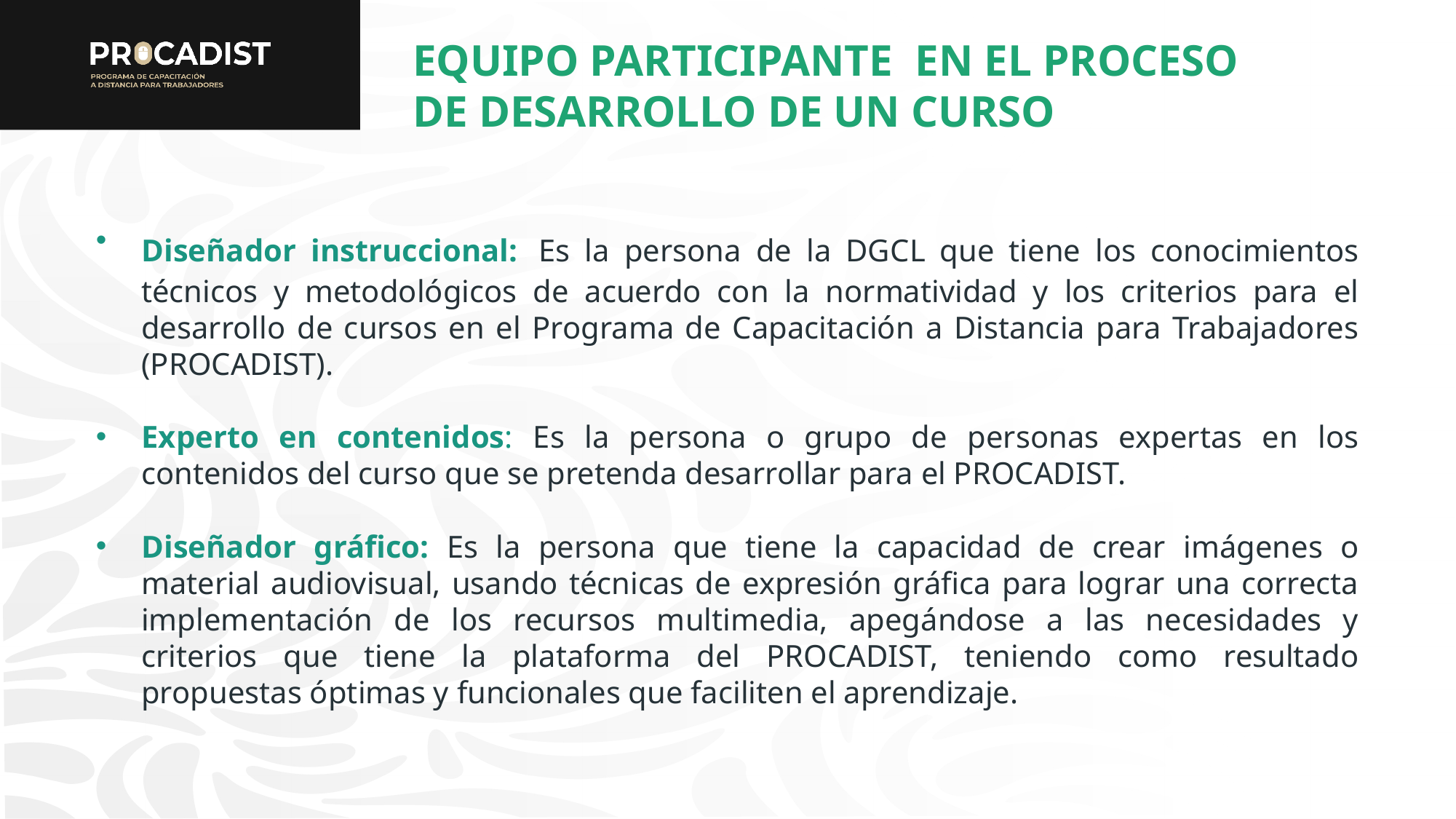

EQUIPO PARTICIPANTE  EN EL PROCESO DE DESARROLLO DE UN CURSO
Diseñador instruccional: Es la persona de la DGCL que tiene los conocimientos técnicos y metodológicos de acuerdo con la normatividad y los criterios para el desarrollo de cursos en el Programa de Capacitación a Distancia para Trabajadores (PROCADIST).

Experto en contenidos: Es la persona o grupo de personas expertas en los contenidos del curso que se pretenda desarrollar para el PROCADIST.

Diseñador gráfico: Es la persona que tiene la capacidad de crear imágenes o material audiovisual, usando técnicas de expresión gráfica para lograr una correcta implementación de los recursos multimedia, apegándose a las necesidades y criterios que tiene la plataforma del PROCADIST, teniendo como resultado propuestas óptimas y funcionales que faciliten el aprendizaje.